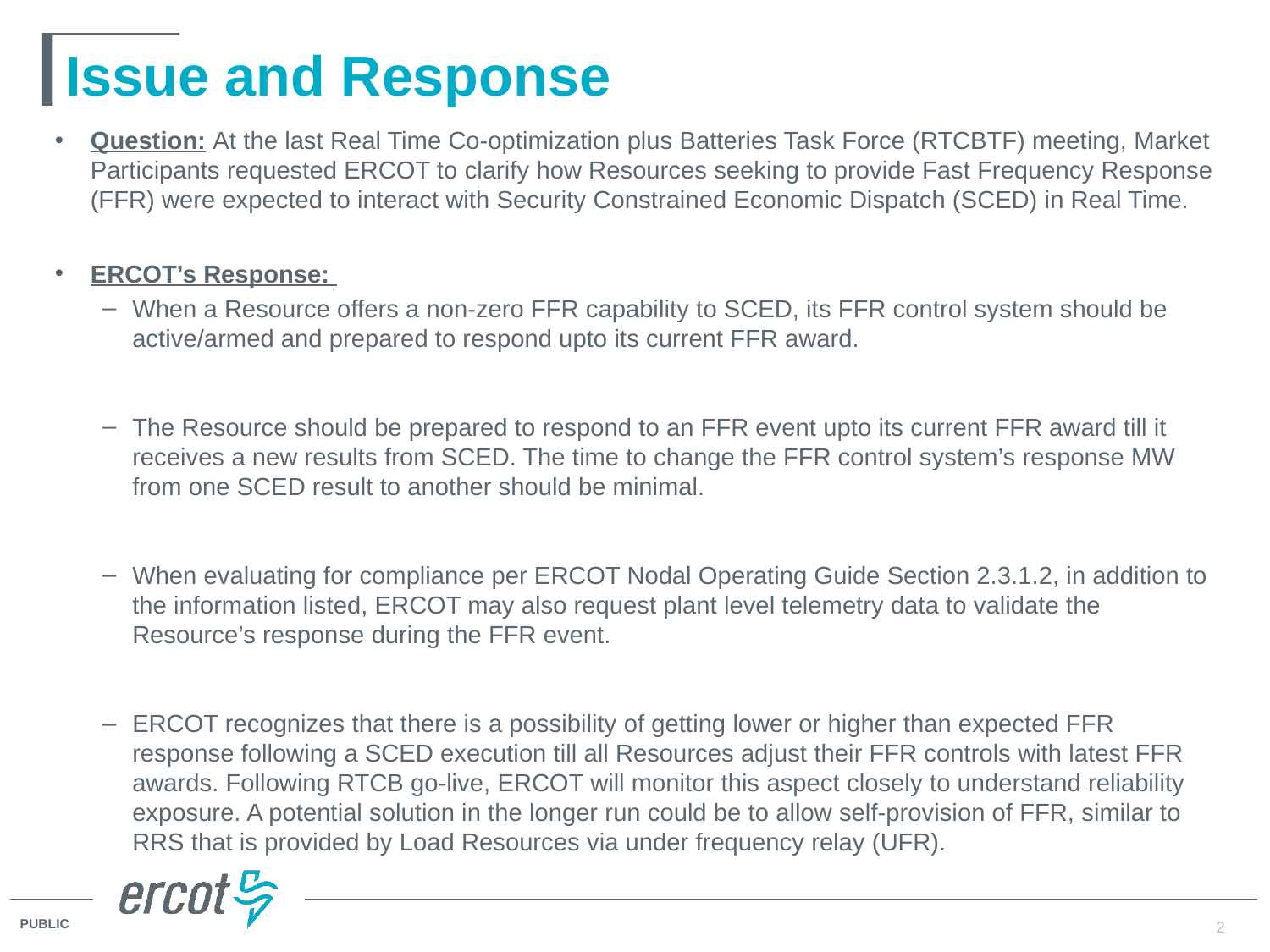

# Issue and Response
Question: At the last Real Time Co-optimization plus Batteries Task Force (RTCBTF) meeting, Market Participants requested ERCOT to clarify how Resources seeking to provide Fast Frequency Response (FFR) were expected to interact with Security Constrained Economic Dispatch (SCED) in Real Time.

ERCOT’s Response:
When a Resource offers a non-zero FFR capability to SCED, its FFR control system should be active/armed and prepared to respond upto its current FFR award.

The Resource should be prepared to respond to an FFR event upto its current FFR award till it receives a new results from SCED. The time to change the FFR control system’s response MW from one SCED result to another should be minimal.

When evaluating for compliance per ERCOT Nodal Operating Guide Section 2.3.1.2, in addition to the information listed, ERCOT may also request plant level telemetry data to validate the Resource’s response during the FFR event.

ERCOT recognizes that there is a possibility of getting lower or higher than expected FFR response following a SCED execution till all Resources adjust their FFR controls with latest FFR awards. Following RTCB go-live, ERCOT will monitor this aspect closely to understand reliability exposure. A potential solution in the longer run could be to allow self-provision of FFR, similar to RRS that is provided by Load Resources via under frequency relay (UFR).

2